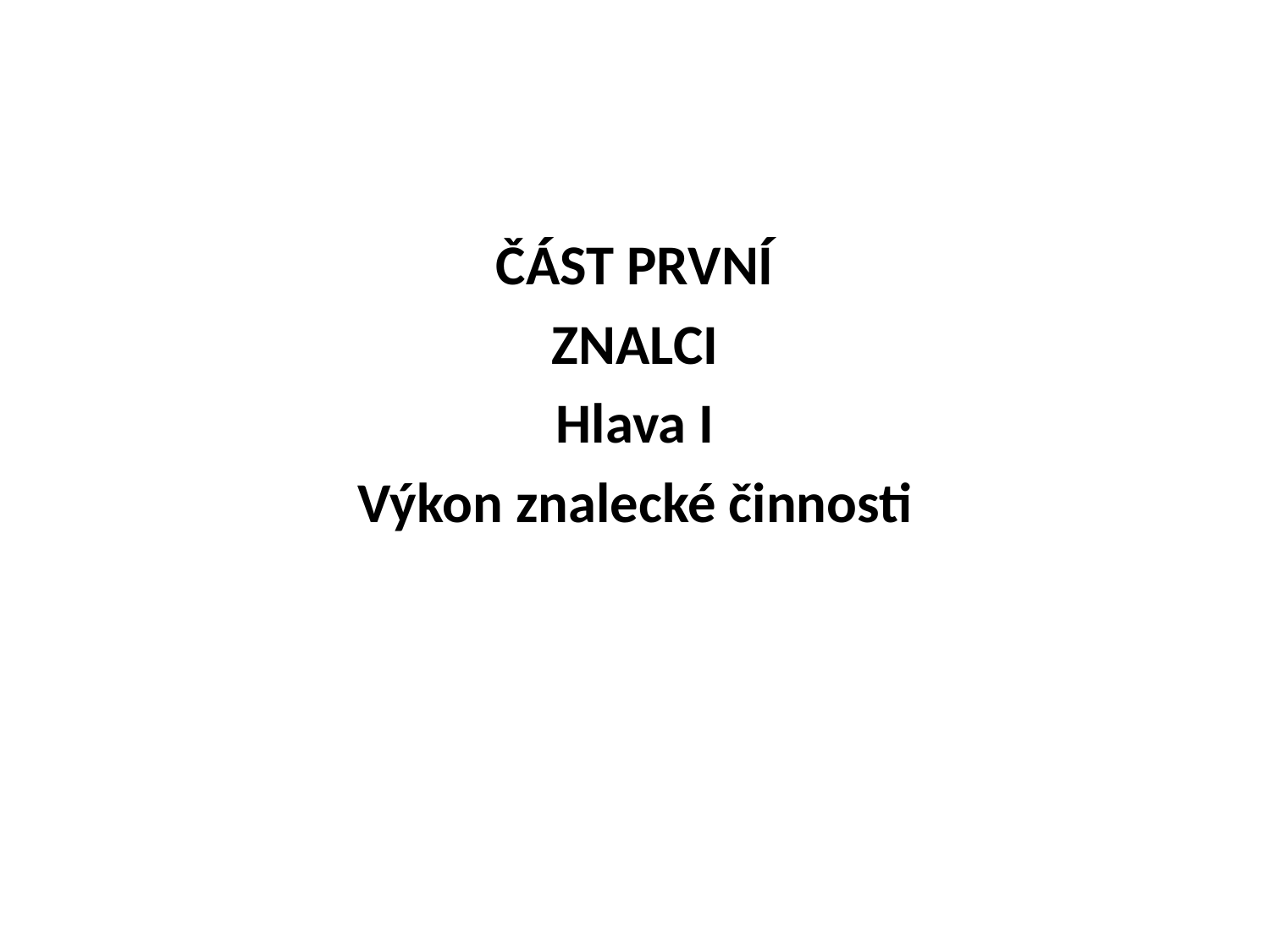

#
ČÁST PRVNÍ
ZNALCI
Hlava I
Výkon znalecké činnosti